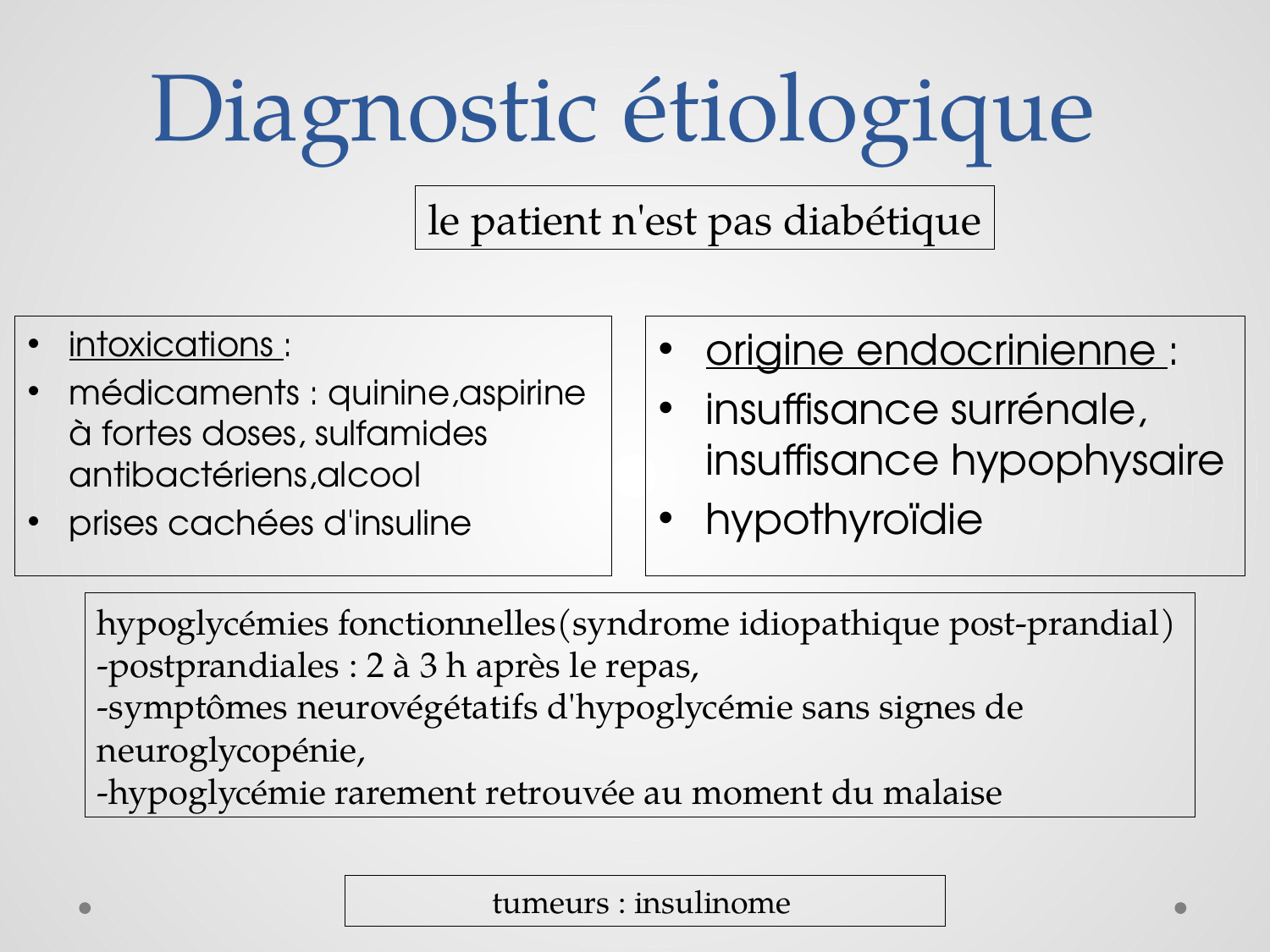

# Diagnostic étiologique
le patient n'est pas diabétique
intoxications :
médicaments : quinine,aspirine à fortes doses, sulfamides antibactériens,alcool
prises cachées d'insuline
origine endocrinienne :
insuffisance surrénale, insuffisance hypophysaire
hypothyroïdie
hypoglycémies fonctionnelles(syndrome idiopathique post-prandial)
-postprandiales : 2 à 3 h après le repas,
-symptômes neurovégétatifs d'hypoglycémie sans signes de
neuroglycopénie,
-hypoglycémie rarement retrouvée au moment du malaise
	 tumeurs : insulinome